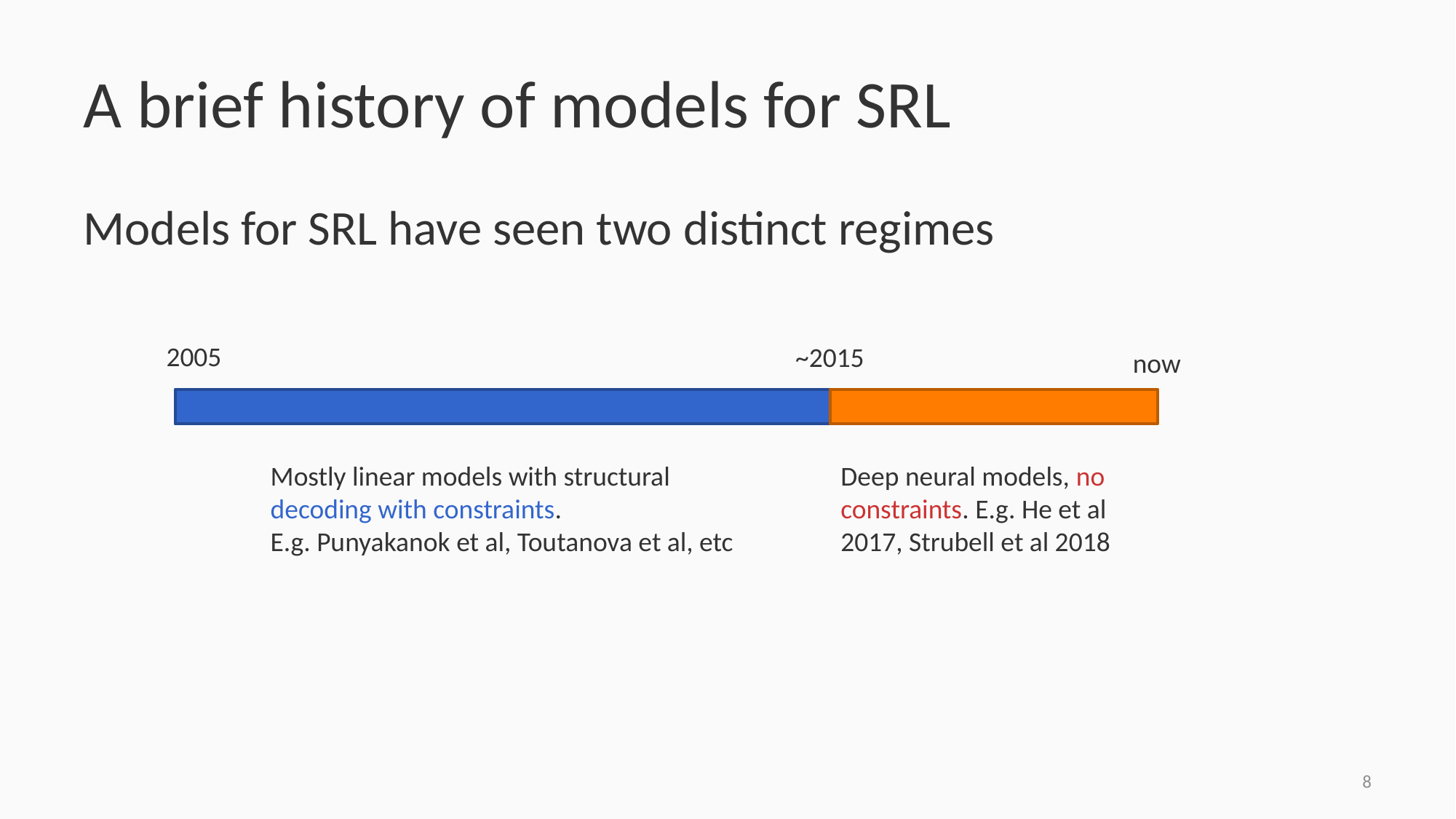

# A brief history of models for SRL
Models for SRL have seen two distinct regimes
2005
~2015
now

Mostly linear models with structural decoding with constraints.
E.g. Punyakanok et al, Toutanova et al, etc
Deep neural models, no constraints. E.g. He et al 2017, Strubell et al 2018
8